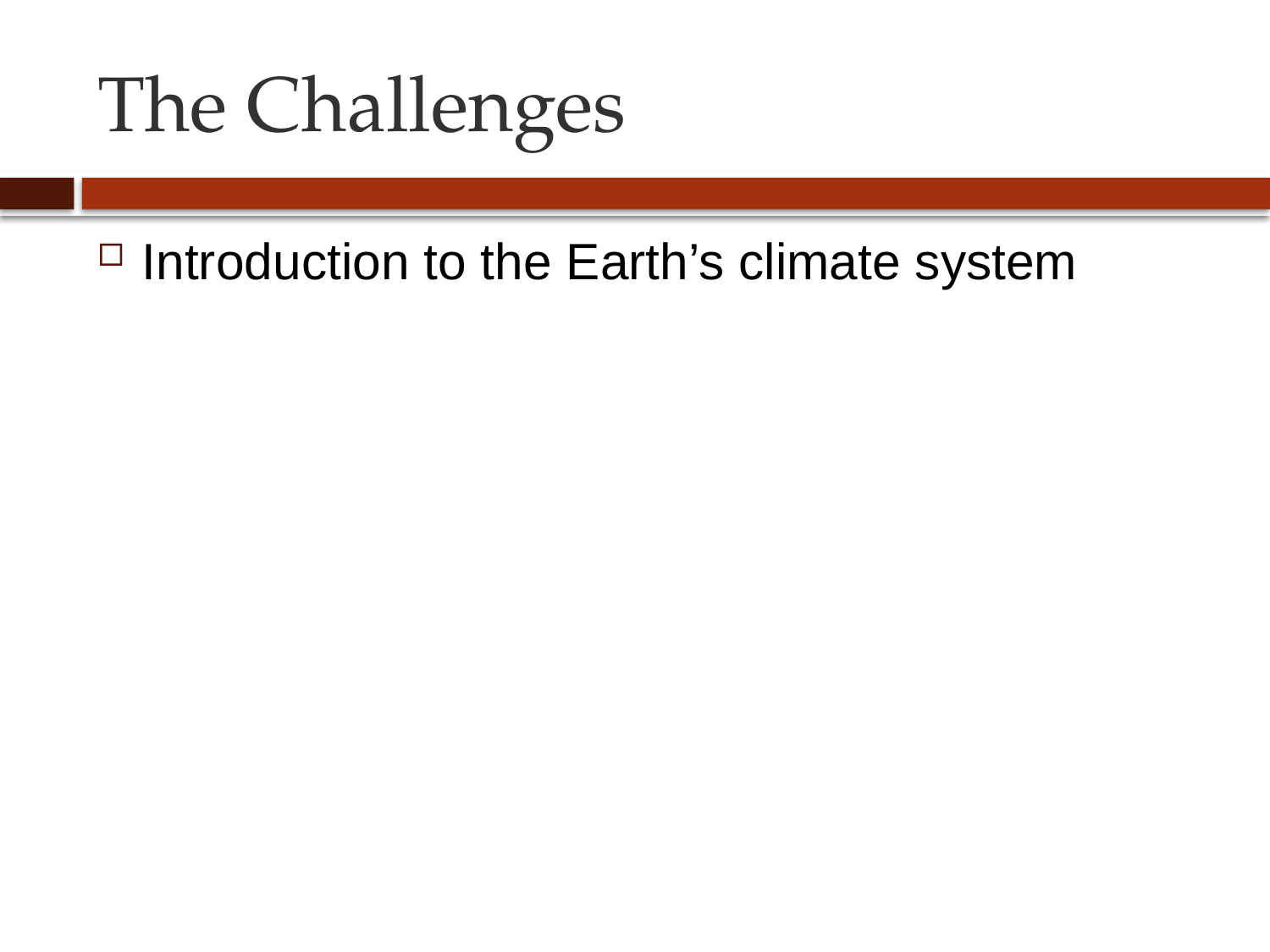

# The Challenges
Introduction to the Earth’s climate system